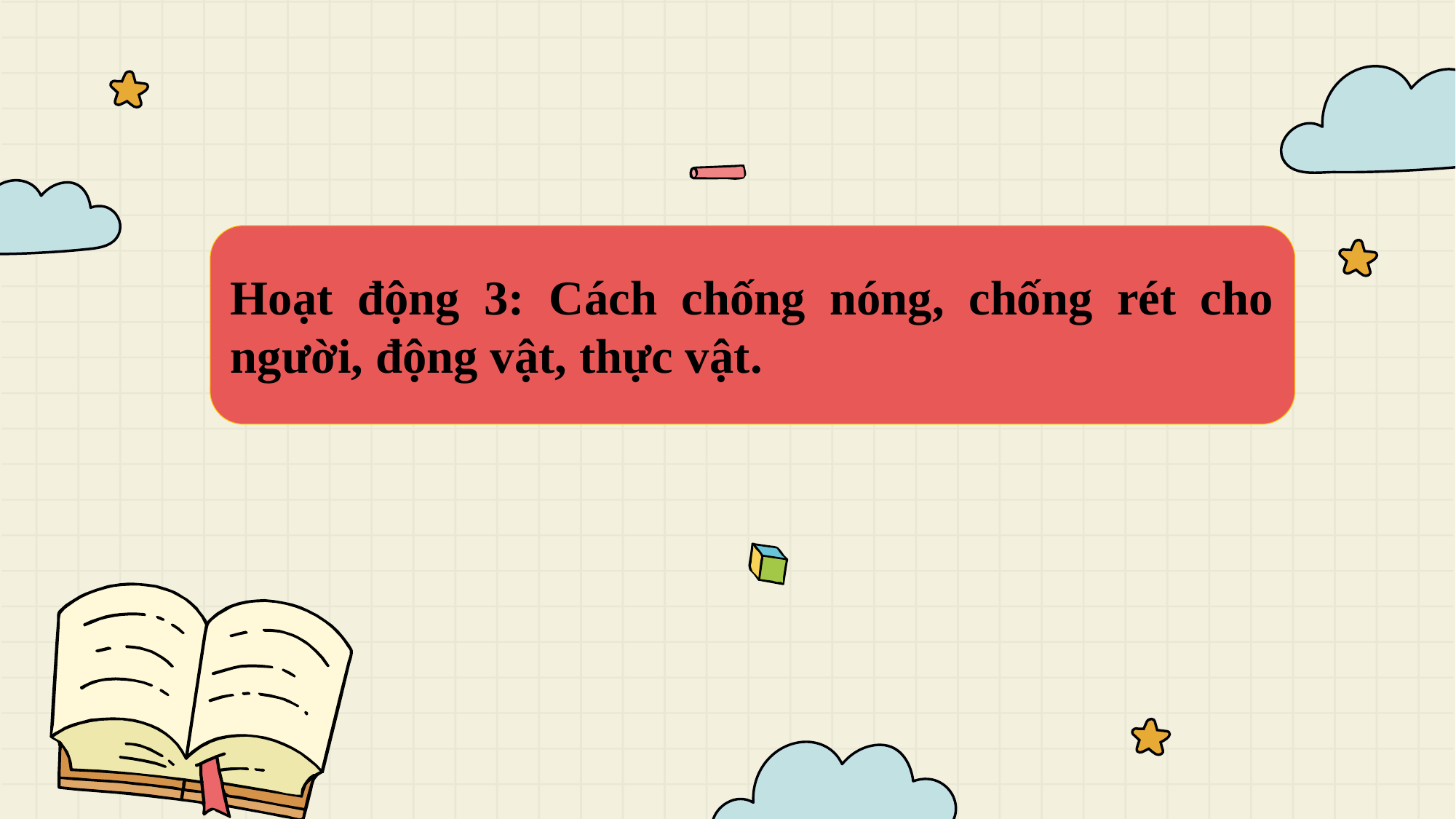

Hoạt động 3: Cách chống nóng, chống rét cho người, động vật, thực vật.